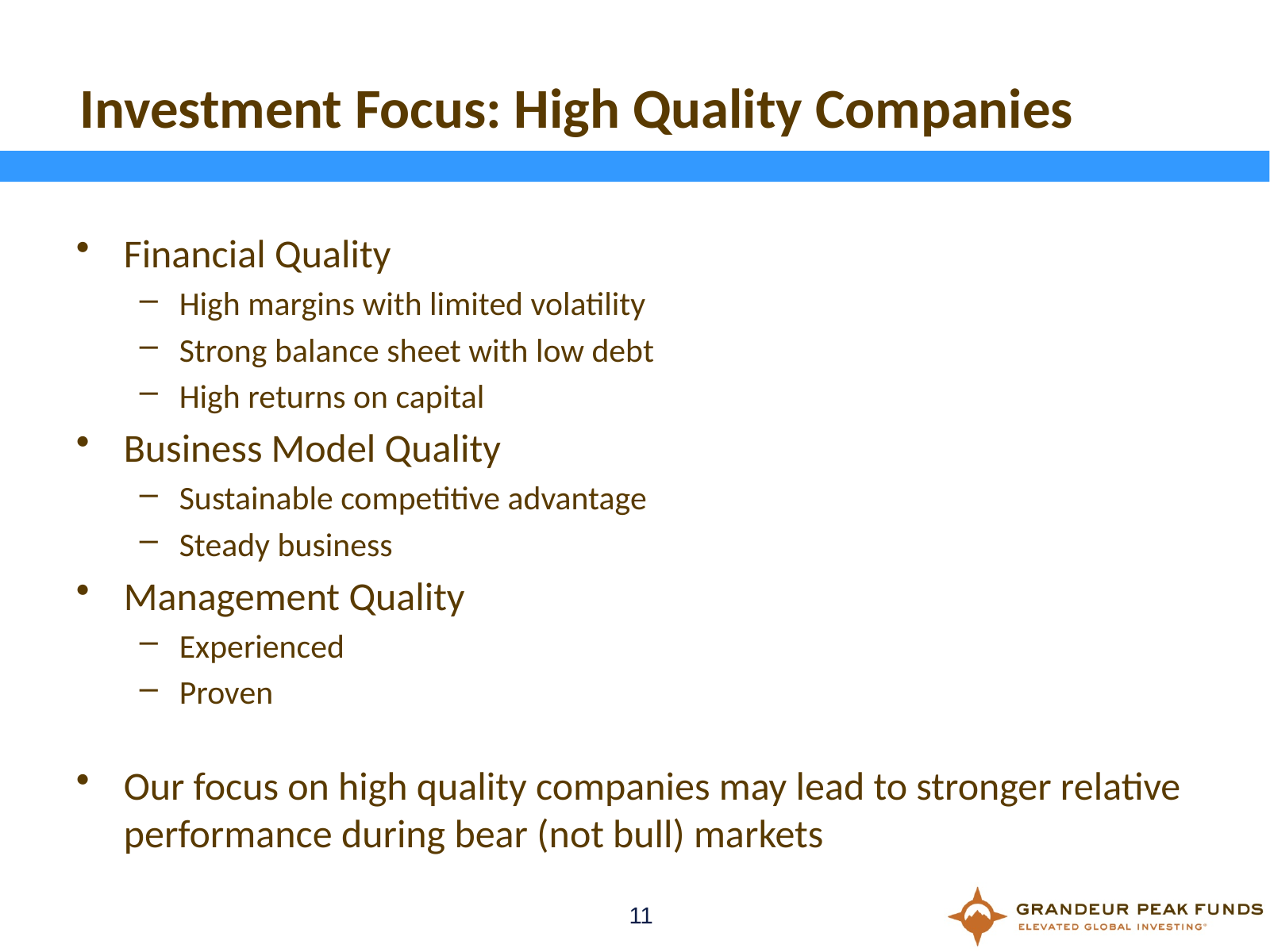

# Investment Focus: High Quality Companies
Financial Quality
High margins with limited volatility
Strong balance sheet with low debt
High returns on capital
Business Model Quality
Sustainable competitive advantage
Steady business
Management Quality
Experienced
Proven

Our focus on high quality companies may lead to stronger relative performance during bear (not bull) markets
11